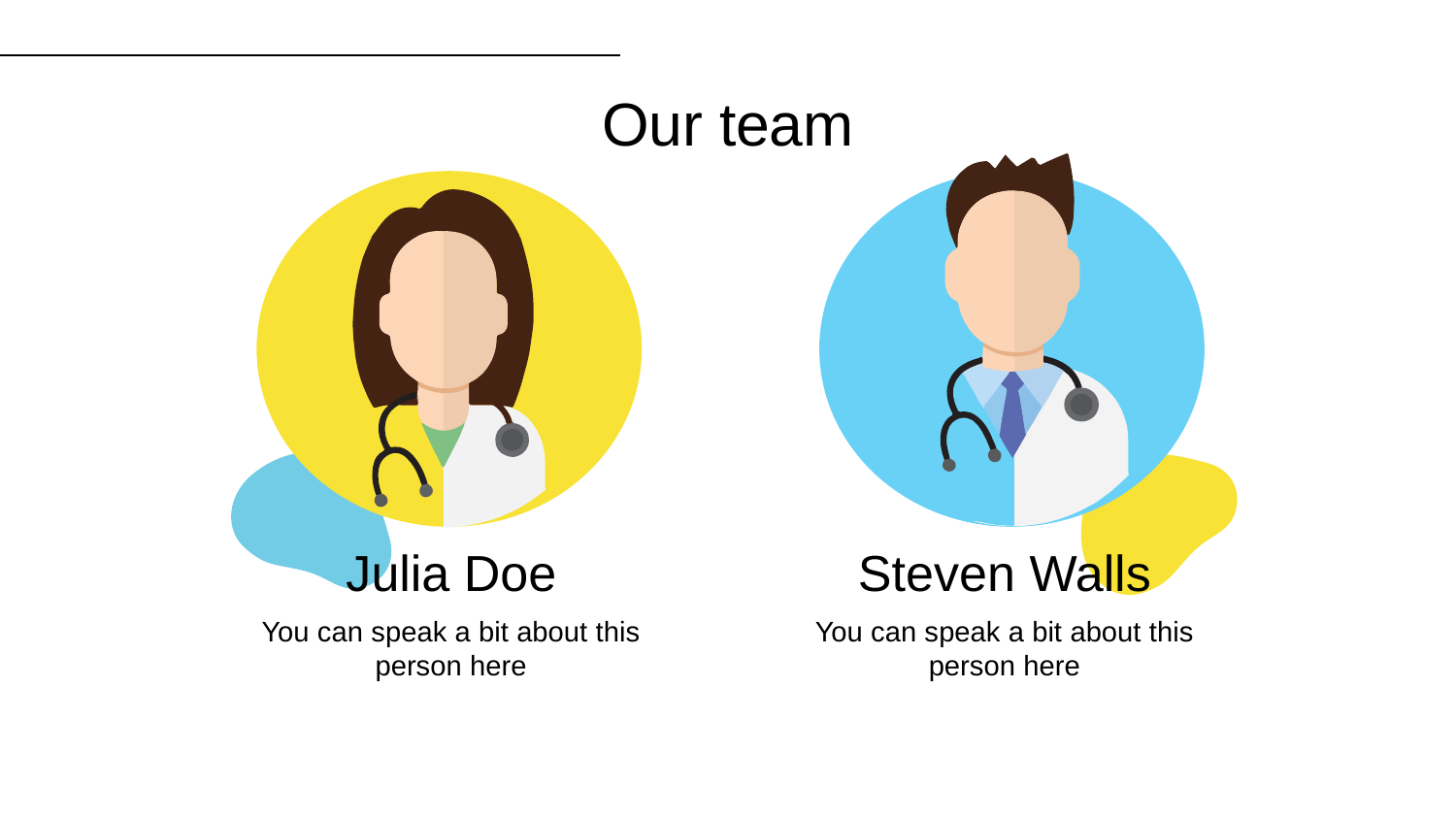

# Our team

Julia Doe
Steven Walls
You can speak a bit about this person here
You can speak a bit about this person here